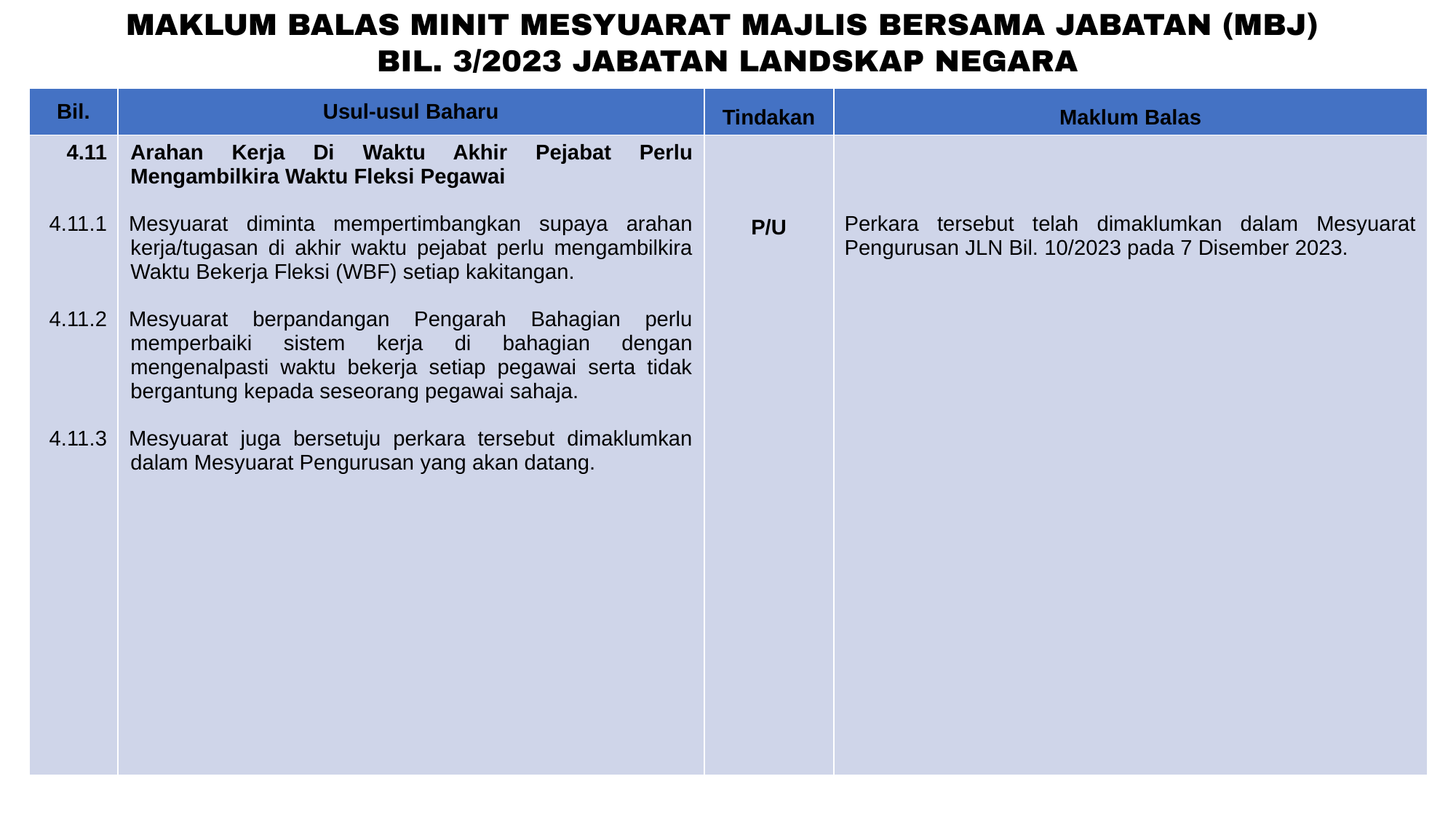

MAKLUM BALAS MINIT MESYUARAT MAJLIS BERSAMA JABATAN (MBJ)
BIL. 3/2023 JABATAN LANDSKAP NEGARA
| Bil. | Usul-usul Baharu | Tindakan | Maklum Balas |
| --- | --- | --- | --- |
| 4.11 4.11.1 4.11.2 4.11.3 | Arahan Kerja Di Waktu Akhir Pejabat Perlu Mengambilkira Waktu Fleksi Pegawai Mesyuarat diminta mempertimbangkan supaya arahan kerja/tugasan di akhir waktu pejabat perlu mengambilkira Waktu Bekerja Fleksi (WBF) setiap kakitangan. Mesyuarat berpandangan Pengarah Bahagian perlu memperbaiki sistem kerja di bahagian dengan mengenalpasti waktu bekerja setiap pegawai serta tidak bergantung kepada seseorang pegawai sahaja. Mesyuarat juga bersetuju perkara tersebut dimaklumkan dalam Mesyuarat Pengurusan yang akan datang. | P/U | Perkara tersebut telah dimaklumkan dalam Mesyuarat Pengurusan JLN Bil. 10/2023 pada 7 Disember 2023. |